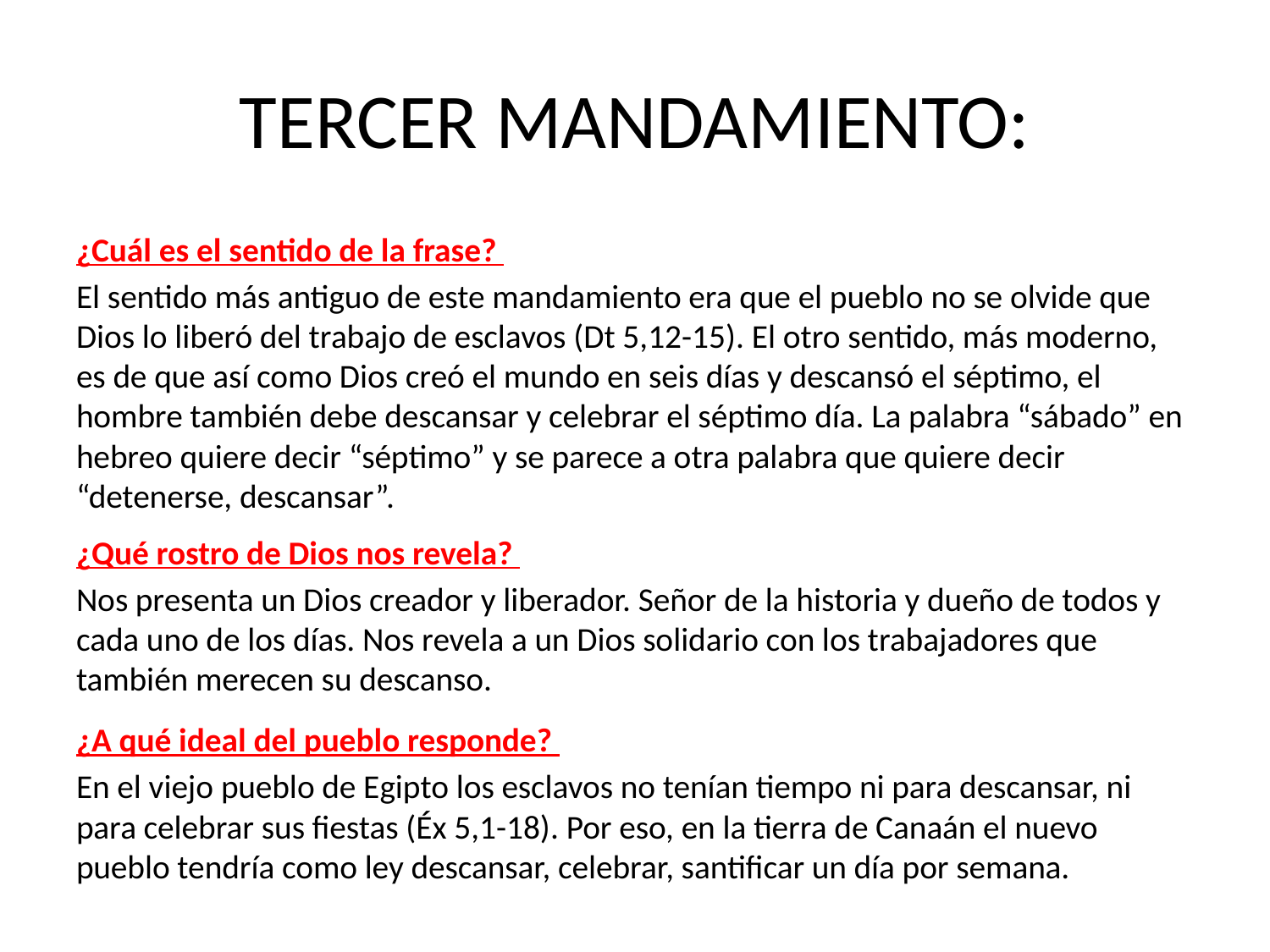

# TERCER MANDAMIENTO:
¿Cuál es el sentido de la frase?
El sentido más antiguo de este mandamiento era que el pueblo no se olvide que Dios lo liberó del trabajo de esclavos (Dt 5,12-15). El otro sentido, más moderno, es de que así como Dios creó el mundo en seis días y descansó el séptimo, el hombre también debe descansar y celebrar el séptimo día. La palabra “sábado” en hebreo quiere decir “séptimo” y se parece a otra palabra que quiere decir “detenerse, descansar”.

¿Qué rostro de Dios nos revela?
Nos presenta un Dios creador y liberador. Señor de la historia y dueño de todos y cada uno de los días. Nos revela a un Dios solidario con los trabajadores que también merecen su descanso.

¿A qué ideal del pueblo responde?
En el viejo pueblo de Egipto los esclavos no tenían tiempo ni para descansar, ni para celebrar sus fiestas (Éx 5,1-18). Por eso, en la tierra de Canaán el nuevo pueblo tendría como ley descansar, celebrar, santificar un día por semana.